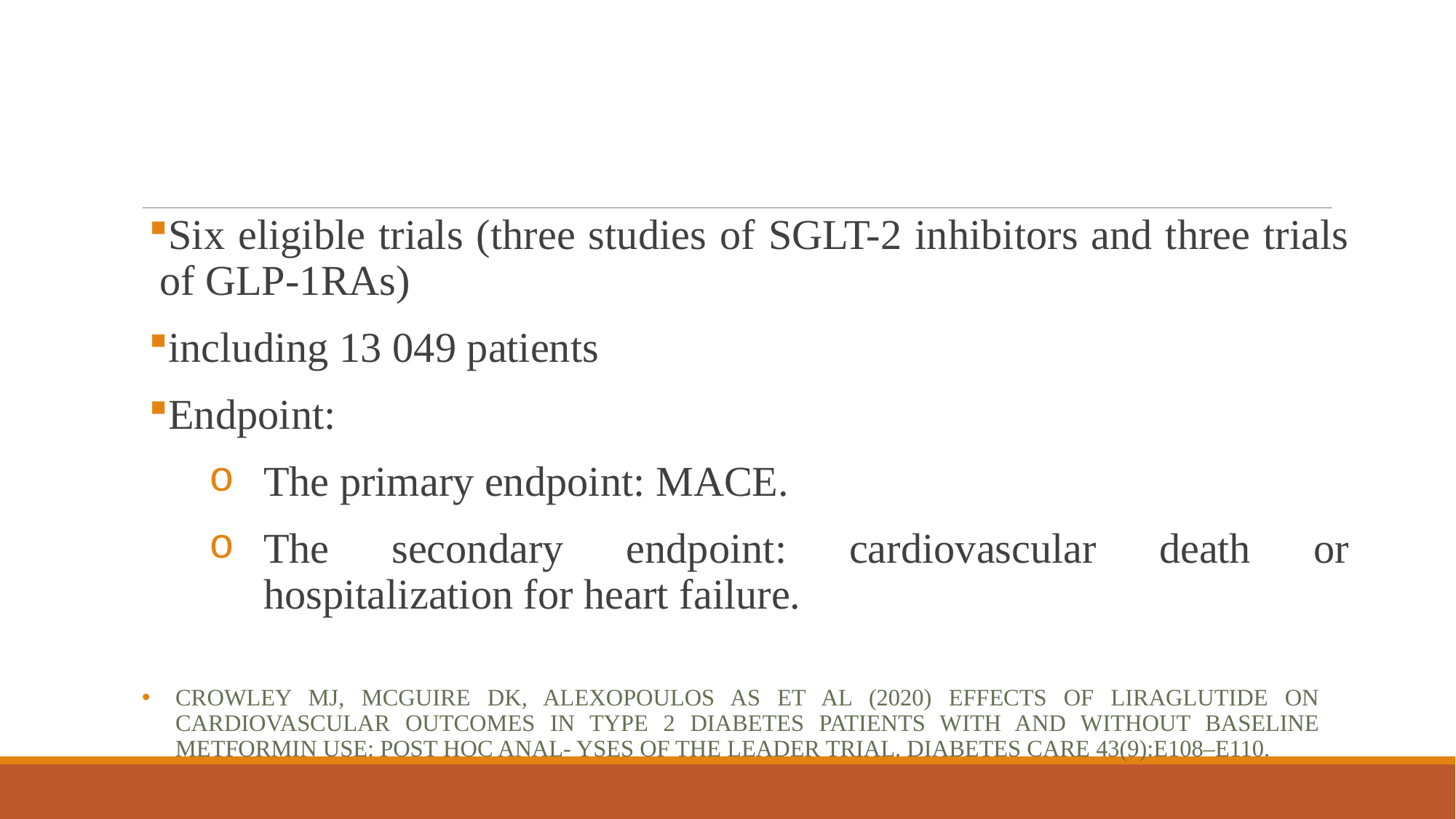

#
Six eligible trials (three studies of SGLT-2 inhibitors and three trials of GLP-1RAs)
including 13 049 patients
Endpoint:
The primary endpoint: MACE.
The secondary endpoint: cardiovascular death or hospitalization for heart failure.
Crowley MJ, McGuire DK, Alexopoulos AS et al (2020) Effects of liraglutide on cardiovascular outcomes in type 2 diabetes patients with and without baseline metformin use: post hoc anal- yses of the LEADER trial. Diabetes Care 43(9):e108–e110.